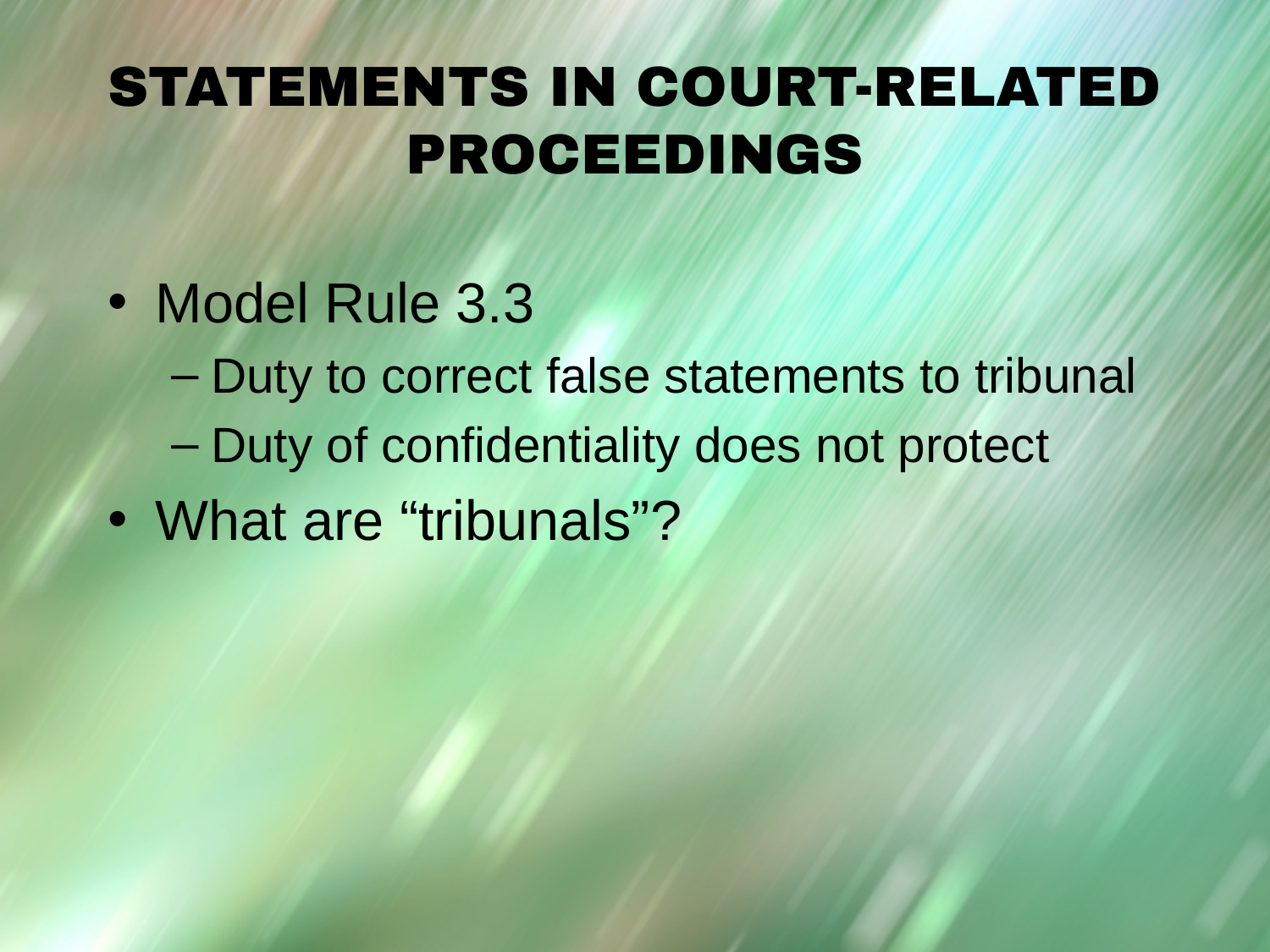

# Statements in Court-Related Proceedings
Model Rule 3.3
Duty to correct false statements to tribunal
Duty of confidentiality does not protect
What are “tribunals”?